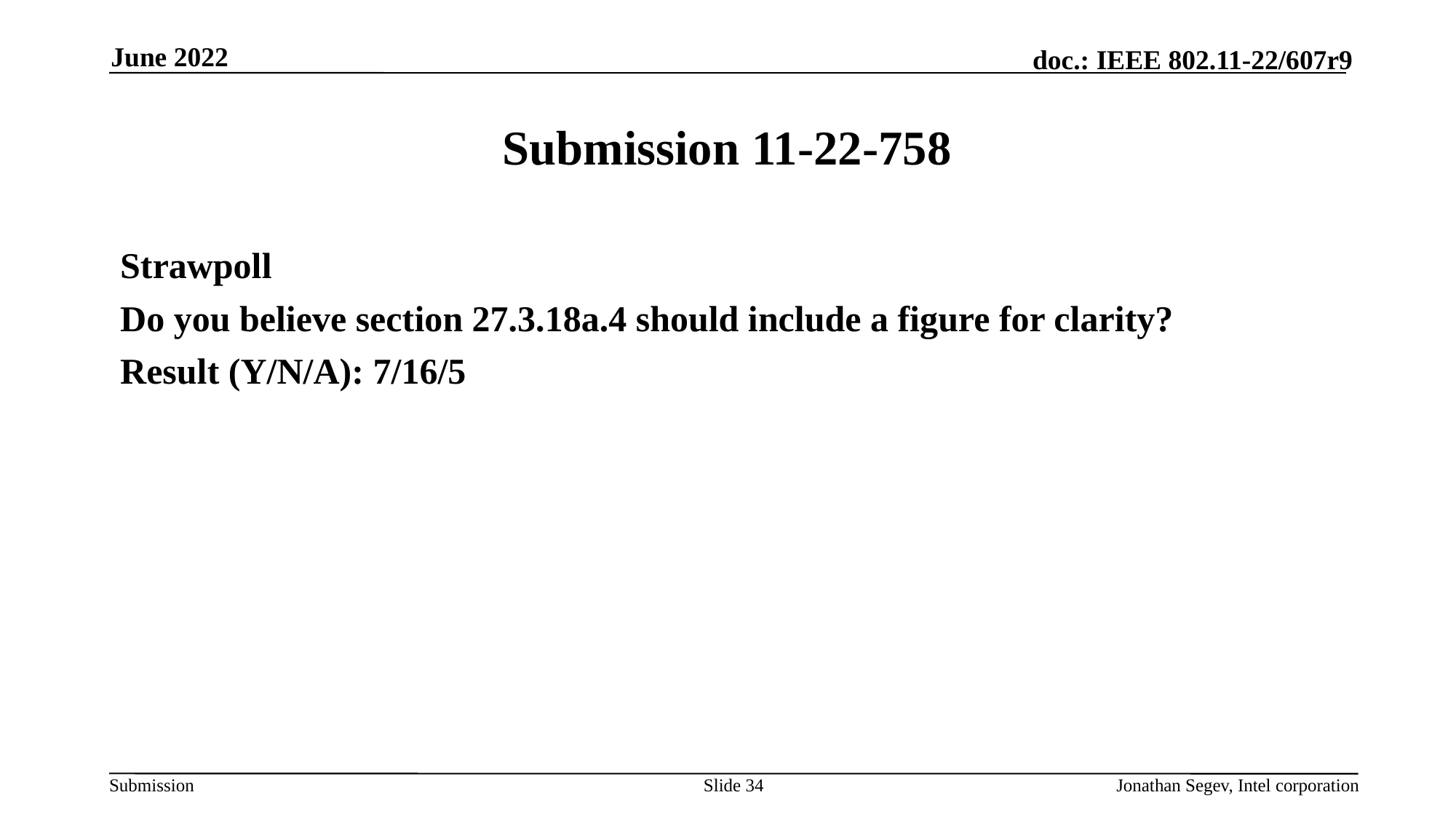

June 2022
# Submission 11-22-758
Strawpoll
Do you believe section 27.3.18a.4 should include a figure for clarity?
Result (Y/N/A): 7/16/5
Slide 34
Jonathan Segev, Intel corporation